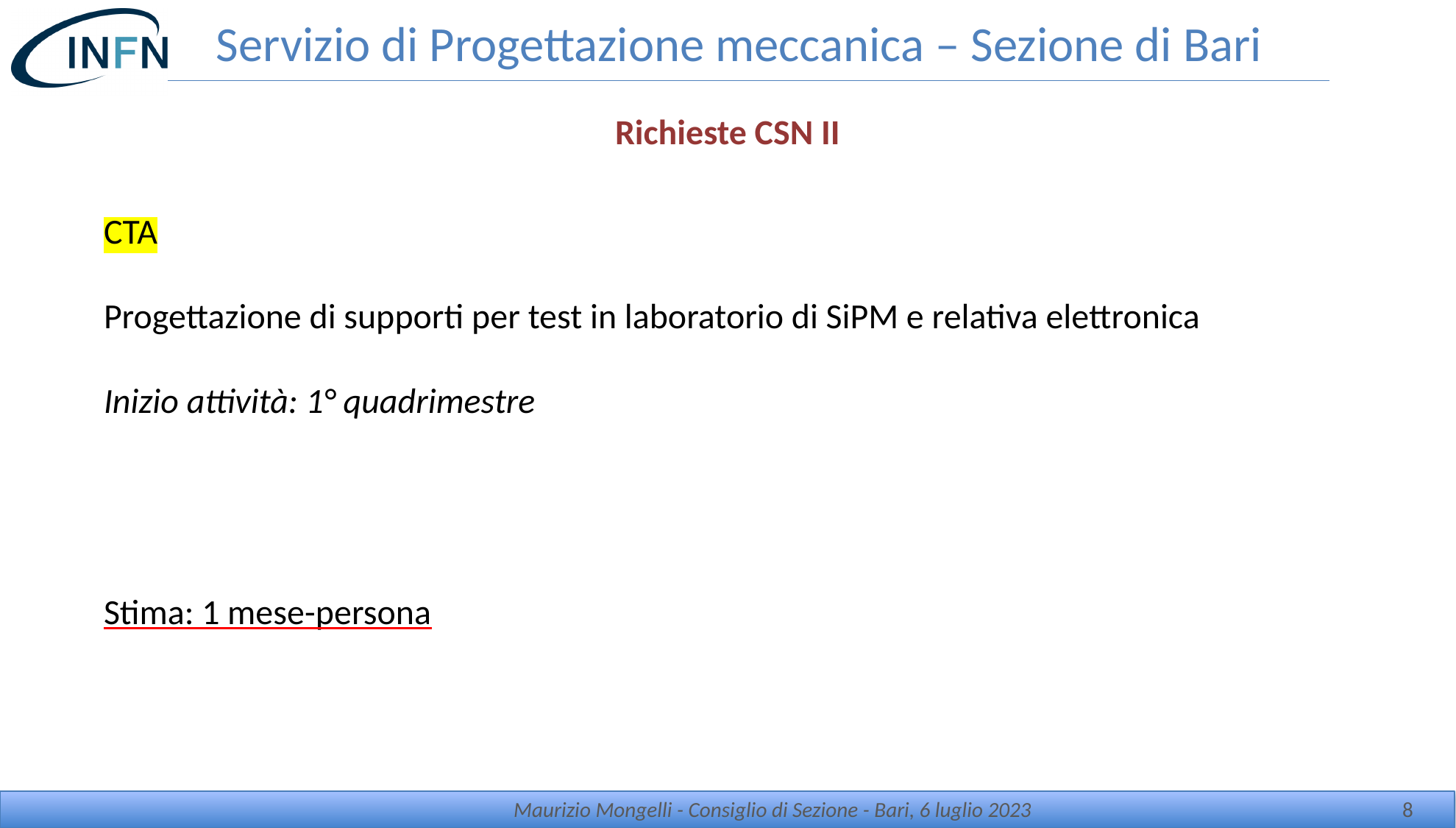

# Servizio di Progettazione meccanica – Sezione di Bari
Richieste CSN II

CTA

Progettazione di supporti per test in laboratorio di SiPM e relativa elettronica

Inizio attività: 1° quadrimestre

Stima: 1 mese-persona
Maurizio Mongelli - Consiglio di Sezione - Bari, 6 luglio 2023
8